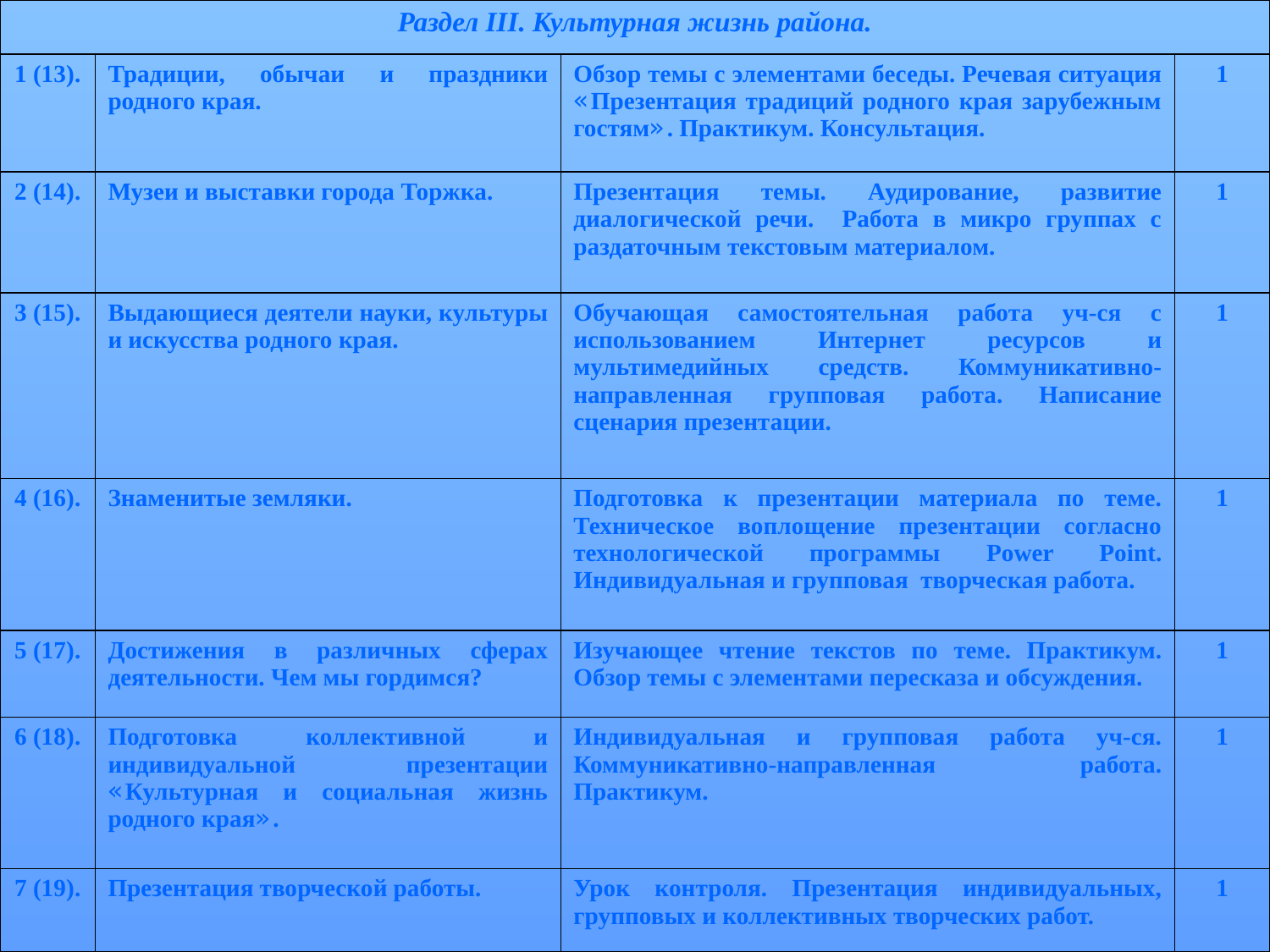

| Раздел III. Культурная жизнь района. |  |  |  |
| --- | --- | --- | --- |
| 1 (13). | Традиции, обычаи и праздники родного края. | Обзор темы с элементами беседы. Речевая ситуация «Презентация традиций родного края зарубежным гостям». Практикум. Консультация. | 1 |
| 2 (14). | Музеи и выставки города Торжка. | Презентация темы. Аудирование, развитие диалогической речи. Работа в микро группах с раздаточным текстовым материалом. | 1 |
| 3 (15). | Выдающиеся деятели науки, культуры и искусства родного края. | Обучающая самостоятельная работа уч-ся с использованием Интернет ресурсов и мультимедийных средств. Коммуникативно-направленная групповая работа. Написание сценария презентации. | 1 |
| 4 (16). | Знаменитые земляки. | Подготовка к презентации материала по теме. Техническое воплощение презентации согласно технологической программы Power Point. Индивидуальная и групповая творческая работа. | 1 |
| 5 (17). | Достижения в различных сферах деятельности. Чем мы гордимся? | Изучающее чтение текстов по теме. Практикум. Обзор темы с элементами пересказа и обсуждения. | 1 |
| 6 (18). | Подготовка коллективной и индивидуальной презентации «Культурная и социальная жизнь родного края». | Индивидуальная и групповая работа уч-ся. Коммуникативно-направленная работа. Практикум. | 1 |
| 7 (19). | Презентация творческой работы. | Урок контроля. Презентация индивидуальных, групповых и коллективных творческих работ. | 1 |